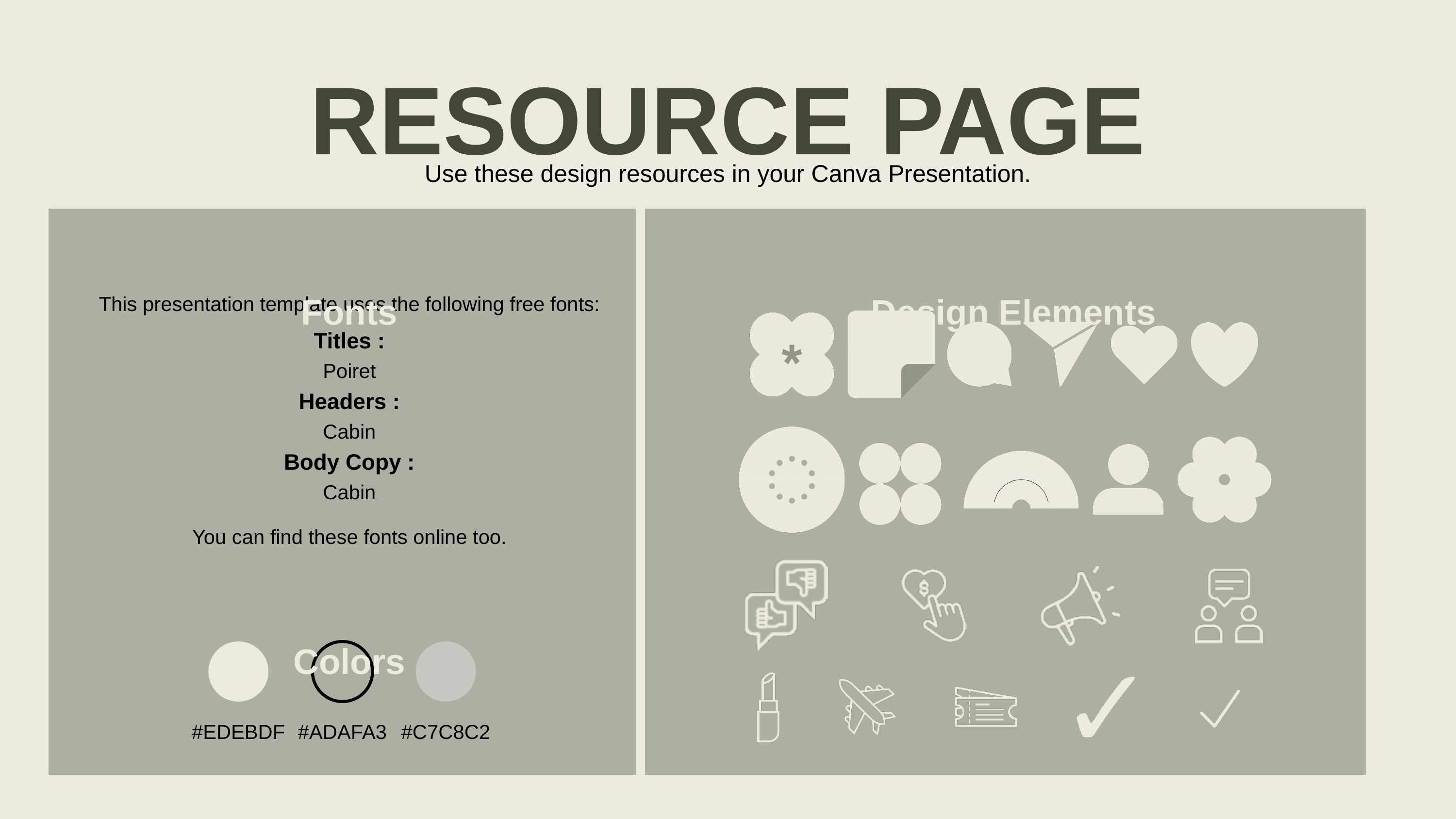

RESOURCE PAGE
Use these design resources in your Canva Presentation.

Fonts
Design Elements
This presentation template uses the following free fonts:

Titles :

Poiret
Headers :
Cabin

Body Copy :

Cabin
You can find these fonts online too.

Colors

#EDEBDF
#ADAFA3
#C7C8C2